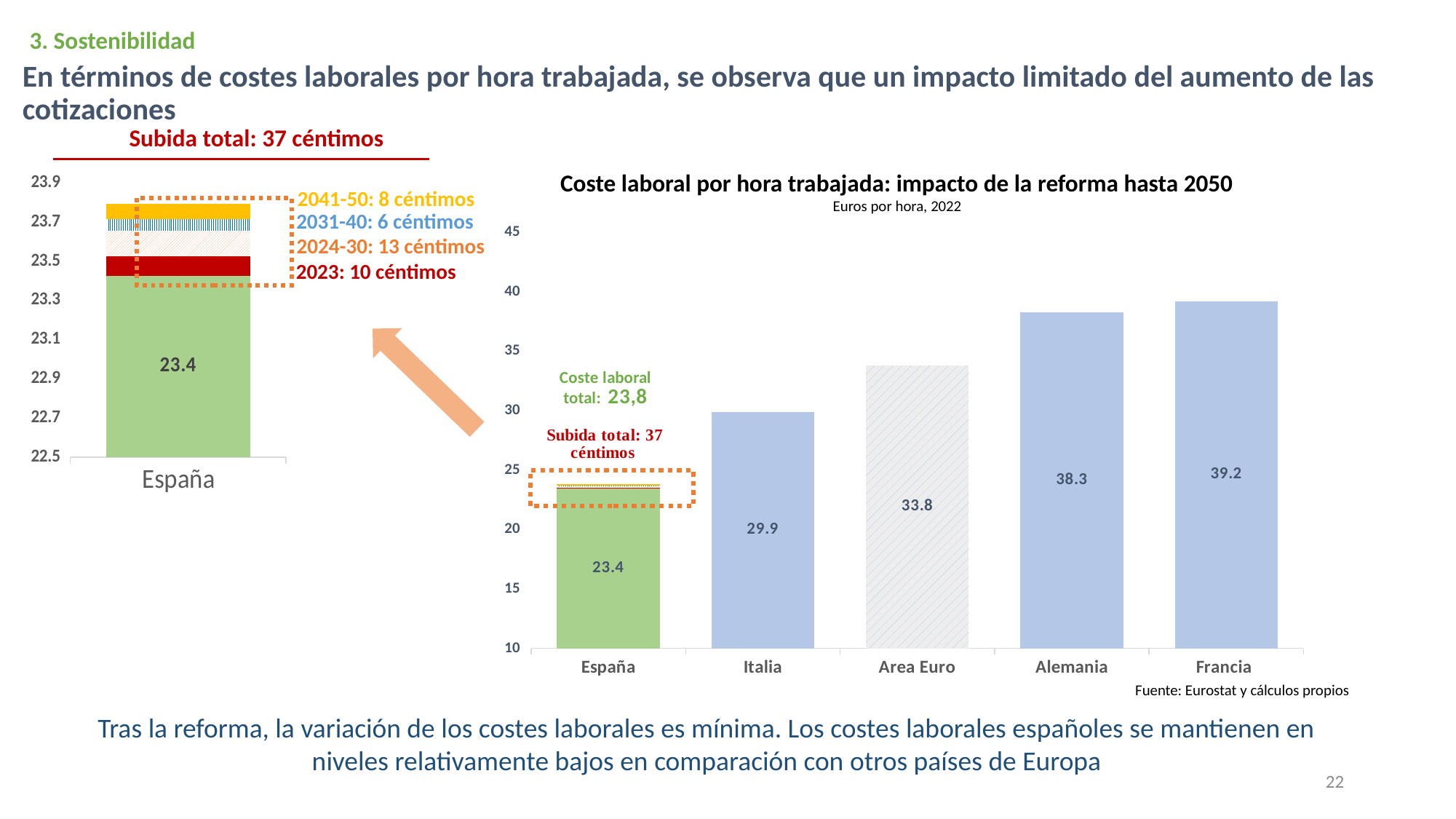

3. Sostenibilidad
En términos de costes laborales por hora trabajada, se observa que un impacto limitado del aumento de las cotizaciones
Subida total: 37 céntimos

### Chart

| Category |  |  |  |  |  |
|---|---|---|---|---|---|
| España | 23.423468454739407 | 0.1 | 0.13 | 0.06 | 0.08 |
Coste laboral por hora trabajada: impacto de la reforma hasta 2050
Euros por hora, 2022
2041-50: 8 céntimos
2031-40: 6 céntimos

[unsupported chart]

2024-30: 13 céntimos
2023: 10 céntimos

Fuente: Eurostat y cálculos propios
Tras la reforma, la variación de los costes laborales es mínima. Los costes laborales españoles se mantienen en niveles relativamente bajos en comparación con otros países de Europa
22